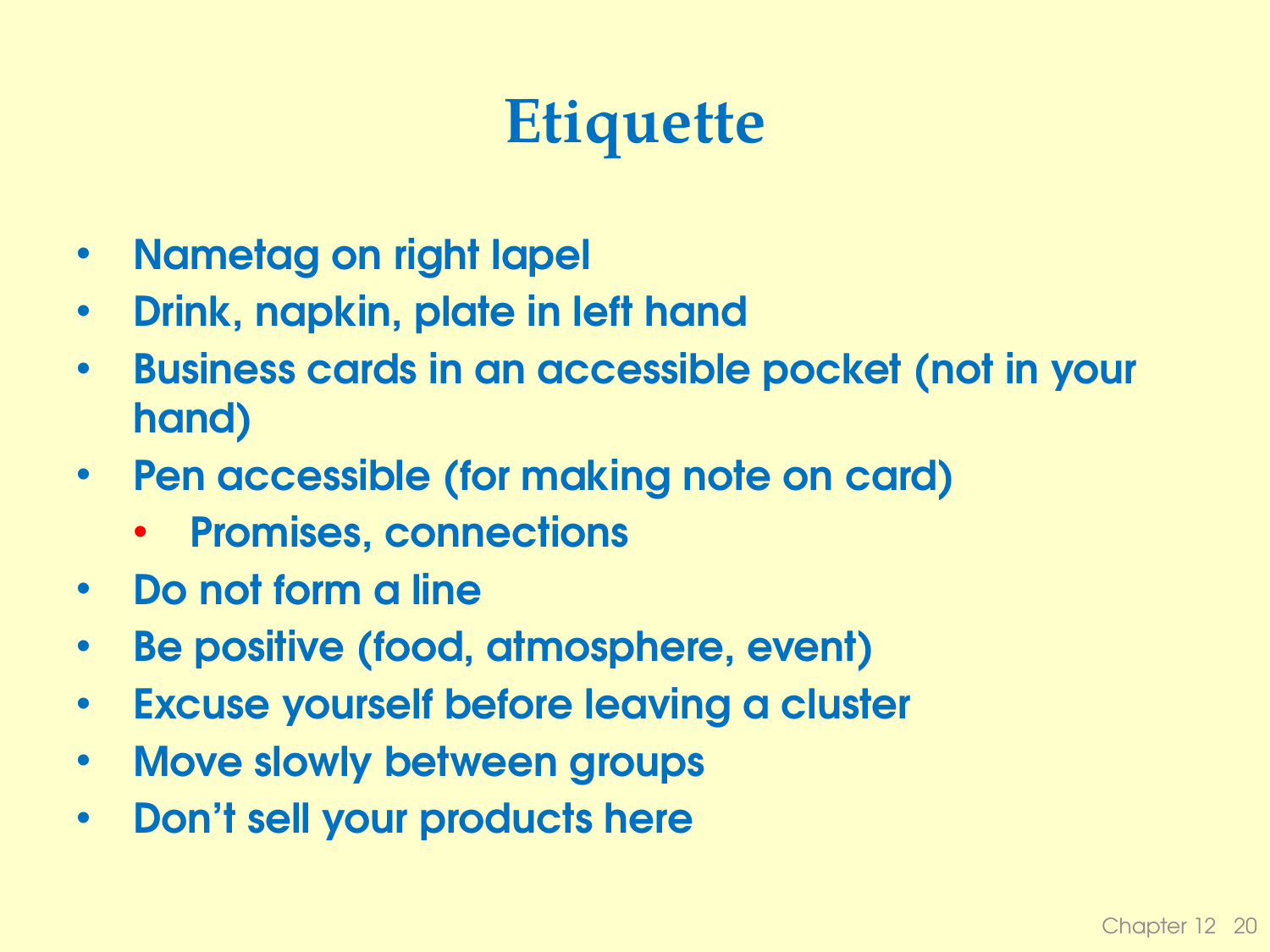

# Etiquette
Nametag on right lapel
Drink, napkin, plate in left hand
Business cards in an accessible pocket (not in your hand)
Pen accessible (for making note on card)
Promises, connections
Do not form a line
Be positive (food, atmosphere, event)
Excuse yourself before leaving a cluster
Move slowly between groups
Don’t sell your products here